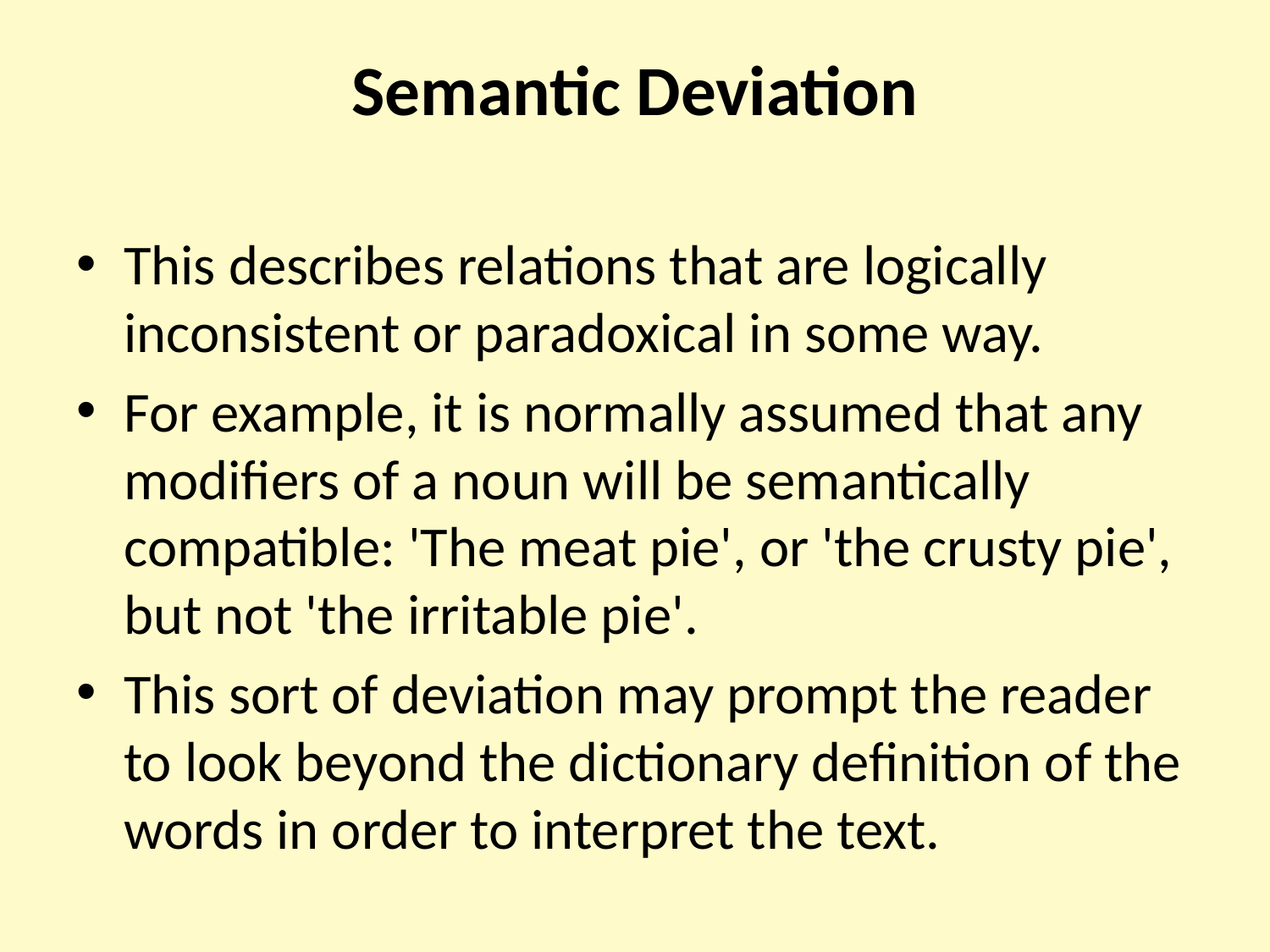

# Semantic Deviation
This describes relations that are logically inconsistent or paradoxical in some way.
For example, it is normally assumed that any modifiers of a noun will be semantically compatible: 'The meat pie', or 'the crusty pie', but not 'the irritable pie'.
This sort of deviation may prompt the reader to look beyond the dictionary definition of the words in order to interpret the text.